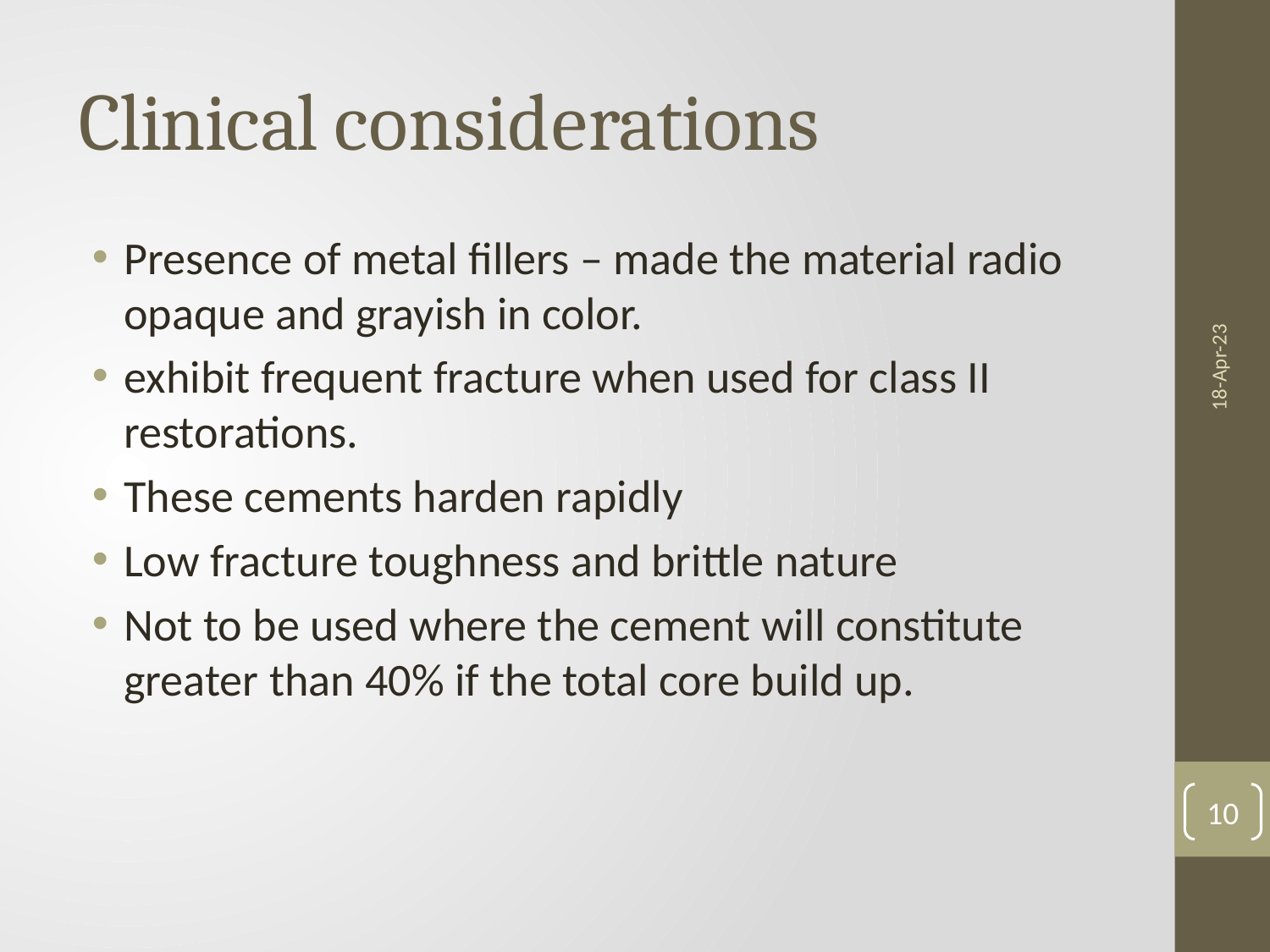

# Clinical considerations
Presence of metal fillers – made the material radio opaque and grayish in color.
exhibit frequent fracture when used for class II restorations.
These cements harden rapidly
Low fracture toughness and brittle nature
Not to be used where the cement will constitute greater than 40% if the total core build up.
18-Apr-23
10